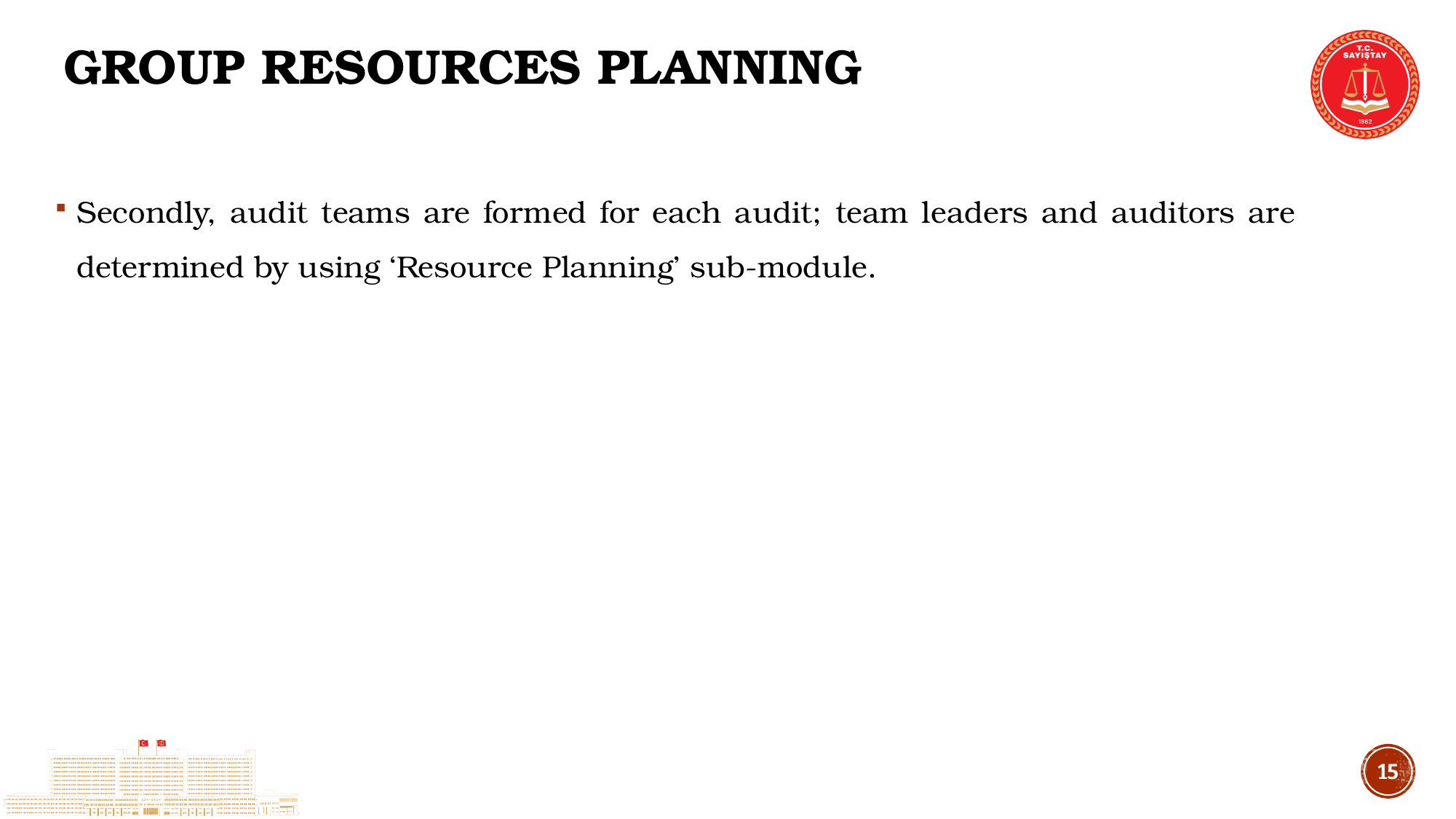

# Group Resources plannıng

Secondly, audit teams are formed for each audit; team leaders and auditors are determined by using ‘Resource Planning’ sub-module.
15